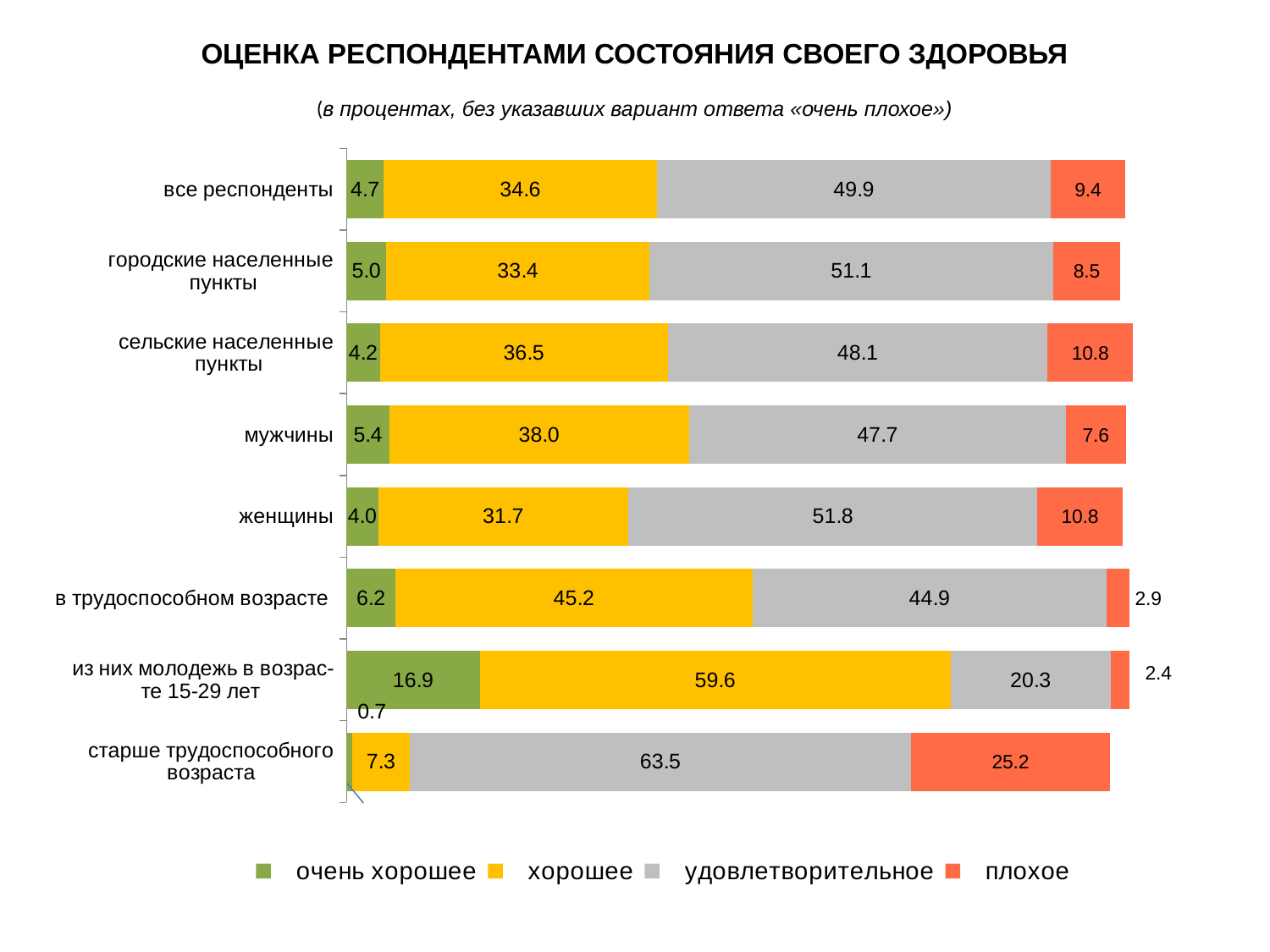

ОЦЕНКА РЕСПОНДЕНТАМИ СОСТОЯНИЯ СВОЕГО ЗДОРОВЬЯ
(в процентах, без указавших вариант ответа «очень плохое»)

### Chart

| Category |    очень хорошее |    хорошее |    удовлетворительное |    плохое |
|---|---|---|---|---|
| все респонденты | 4.7 | 34.6 | 49.9 | 9.4 |
| городские населенные
 пункты | 5.0 | 33.4 | 51.1 | 8.5 |
| сельские населенные
 пункты | 4.2 | 36.5 | 48.1 | 10.8 |
| мужчины | 5.4 | 38.0 | 47.7 | 7.6 |
| женщины | 4.0 | 31.7 | 51.8 | 10.8 |
| в трудоспособном возрасте  | 6.2 | 45.2 | 44.9 | 2.9 |
| из них молодежь в возрас-
те 15-29 лет  | 16.9 | 59.6 | 20.3 | 2.4 |
| старше трудоспособного возраста | 0.7000000000000006 | 7.3 | 63.5 | 25.2 |